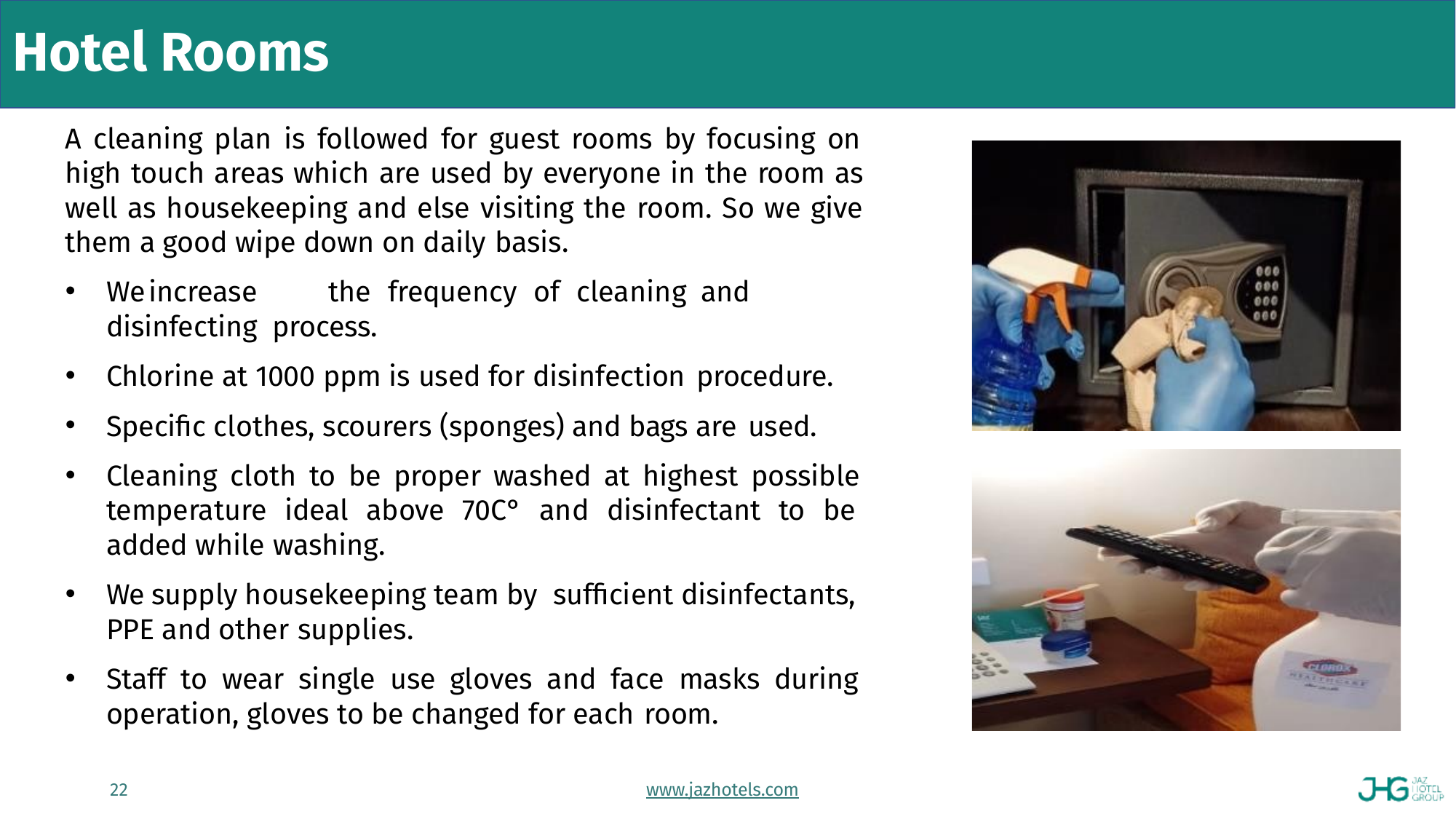

# Hotel Rooms
A cleaning plan is followed for guest rooms by focusing on  high touch areas which are used by everyone in the room as  well as housekeeping and else visiting the room. So we give  them a good wipe down on daily basis.
We	increase	the	frequency	of	cleaning	and	disinfecting  process.
Chlorine at 1000 ppm is used for disinfection procedure.
Specific clothes, scourers (sponges) and bags are used.
Cleaning cloth to be proper washed at highest possible  temperature ideal above 70C° and disinfectant to be  added while washing.
We supply housekeeping team by sufficient disinfectants,
PPE and other supplies.
Staff to wear single use gloves and face masks during  operation, gloves to be changed for each room.

22
www.jazhotels.com